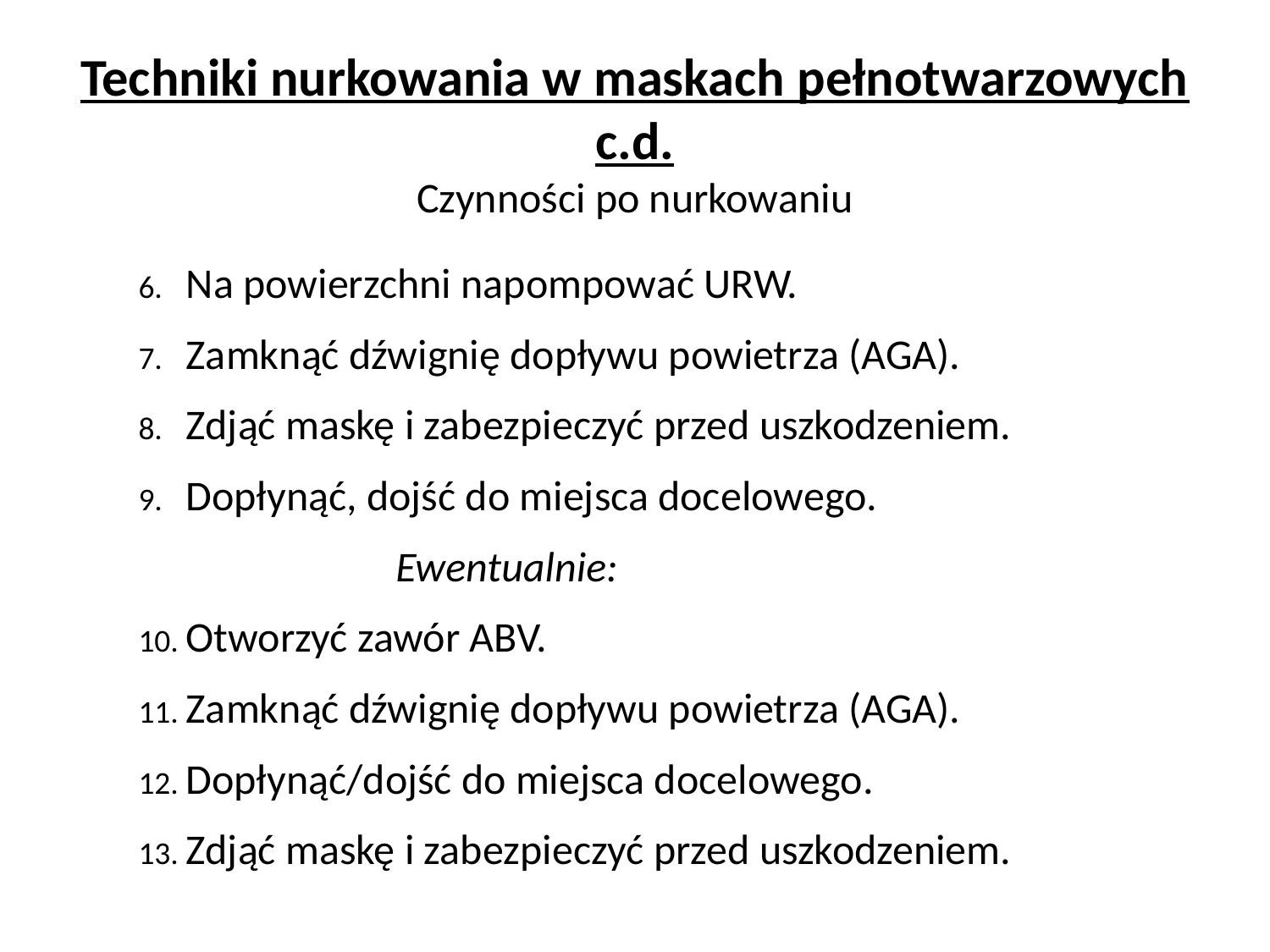

# Techniki nurkowania w maskach pełnotwarzowych c.d. Czynności po nurkowaniu
Na powierzchni napompować URW.
Zamknąć dźwignię dopływu powietrza (AGA).
Zdjąć maskę i zabezpieczyć przed uszkodzeniem.
Dopłynąć, dojść do miejsca docelowego.
                           Ewentualnie:
Otworzyć zawór ABV.
Zamknąć dźwignię dopływu powietrza (AGA).
Dopłynąć/dojść do miejsca docelowego.
Zdjąć maskę i zabezpieczyć przed uszkodzeniem.